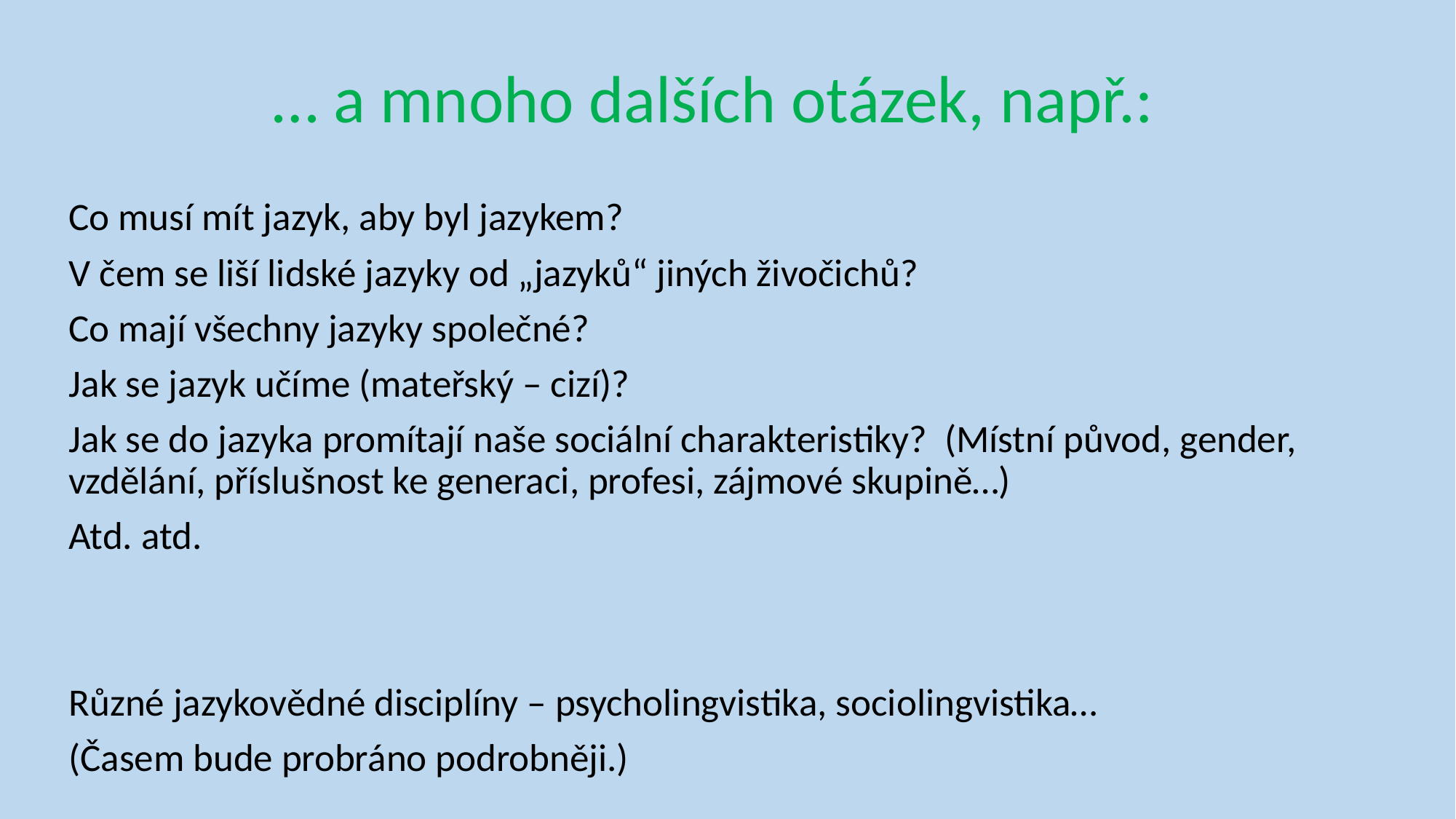

# … a mnoho dalších otázek, např.:

Co musí mít jazyk, aby byl jazykem?
V čem se liší lidské jazyky od „jazyků“ jiných živočichů?
Co mají všechny jazyky společné?
Jak se jazyk učíme (mateřský – cizí)?
Jak se do jazyka promítají naše sociální charakteristiky?  (Místní původ, gender, vzdělání, příslušnost ke generaci, profesi, zájmové skupině…)
Atd. atd.

Různé jazykovědné disciplíny – psycholingvistika, sociolingvistika…
(Časem bude probráno podrobněji.)